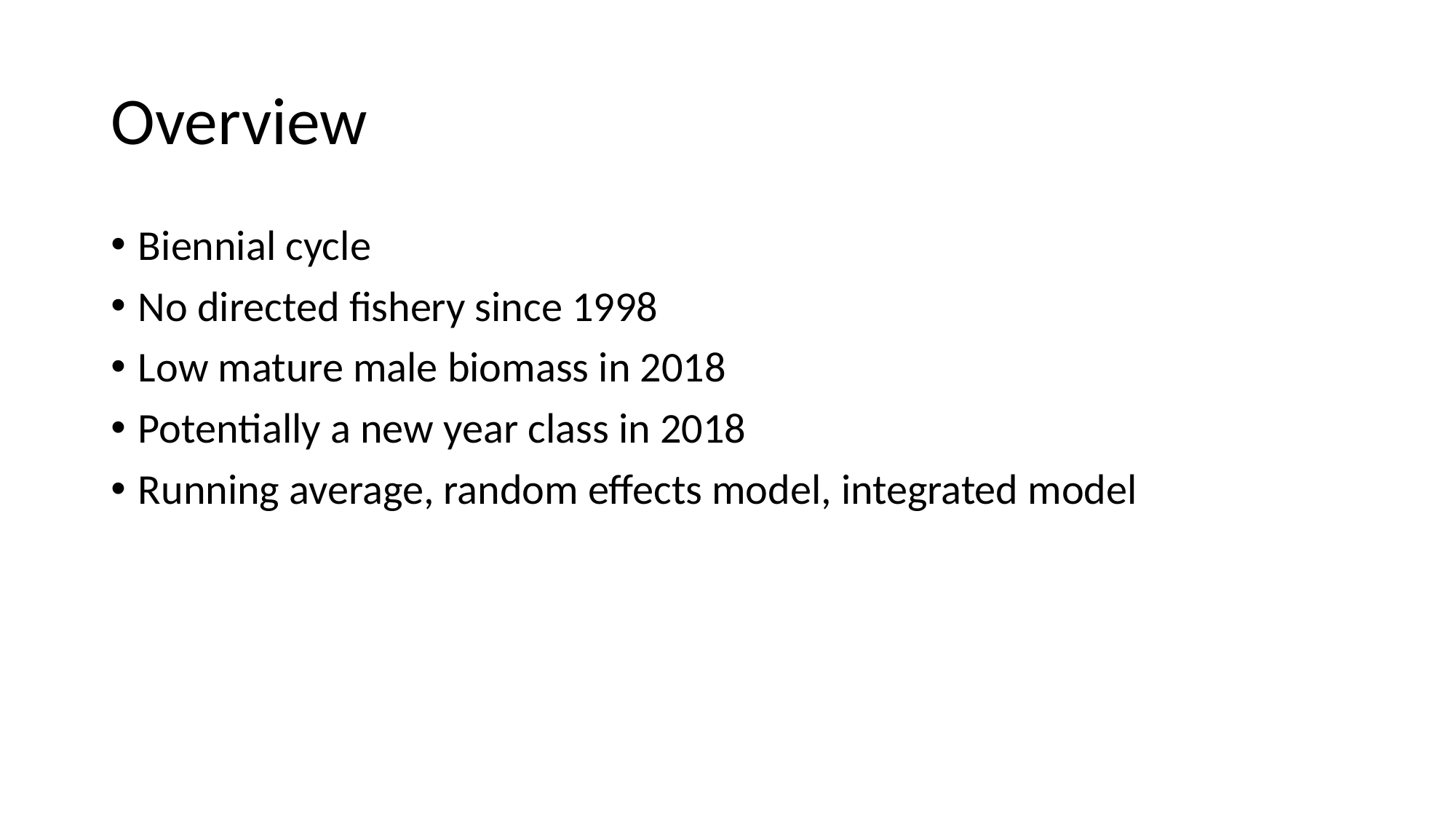

# Overview
Biennial cycle
No directed fishery since 1998
Low mature male biomass in 2018
Potentially a new year class in 2018
Running average, random effects model, integrated model